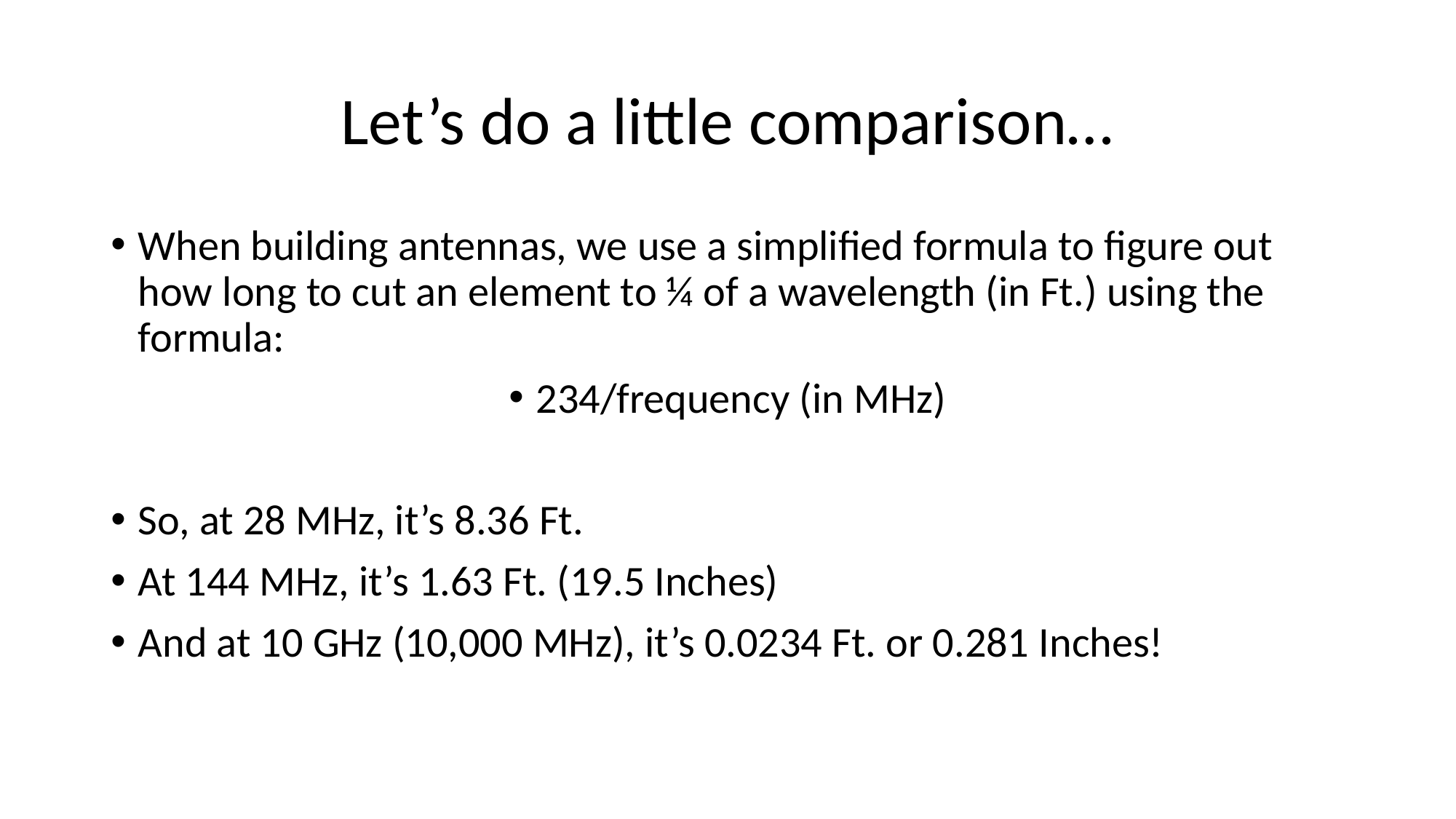

# Let’s do a little comparison…
When building antennas, we use a simplified formula to figure out how long to cut an element to ¼ of a wavelength (in Ft.) using the formula:
234/frequency (in MHz)

So, at 28 MHz, it’s 8.36 Ft.
At 144 MHz, it’s 1.63 Ft. (19.5 Inches)
And at 10 GHz (10,000 MHz), it’s 0.0234 Ft. or 0.281 Inches!